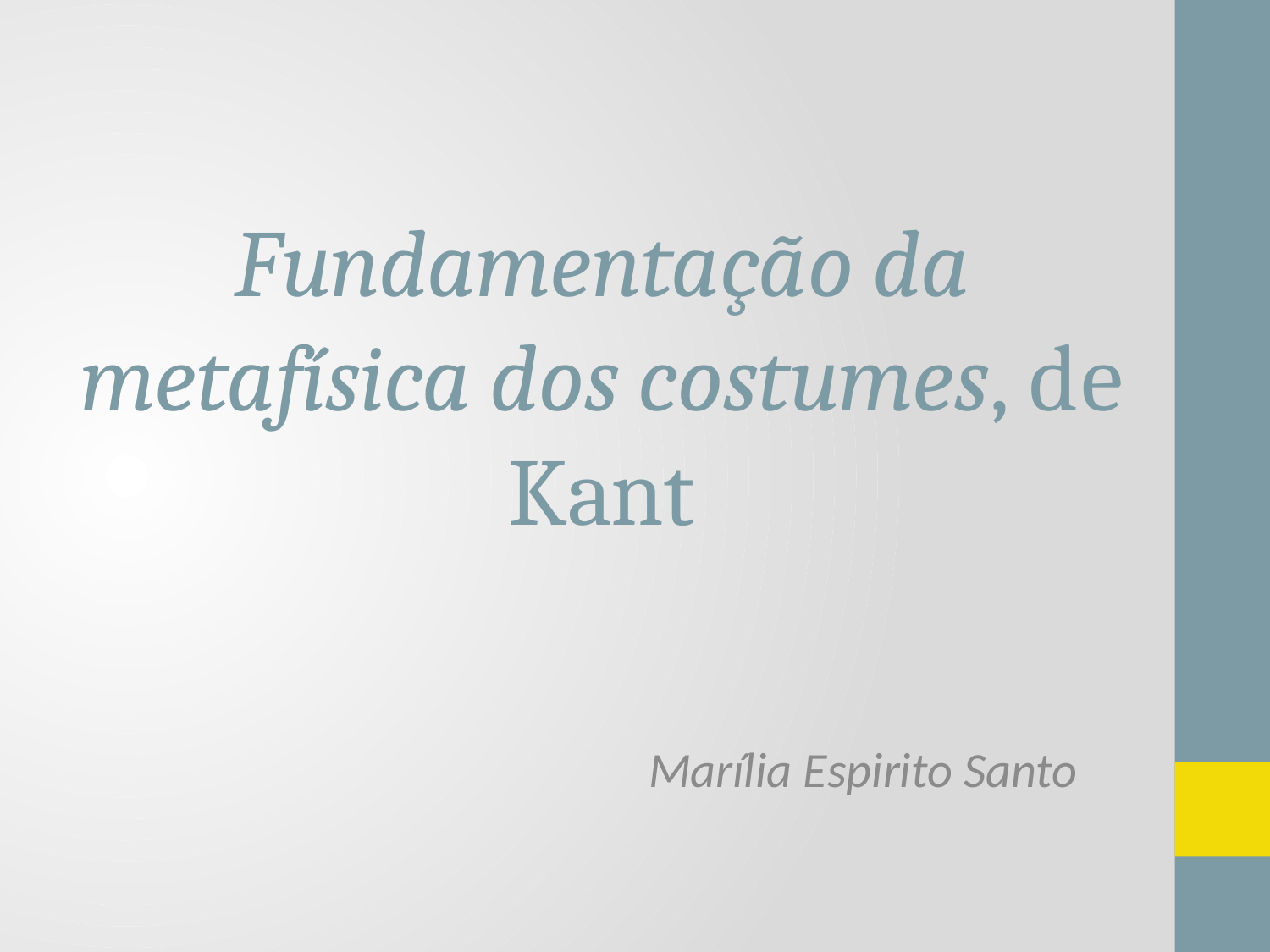

# Fundamentação da metafísica dos costumes, de Kant
Marília Espirito Santo